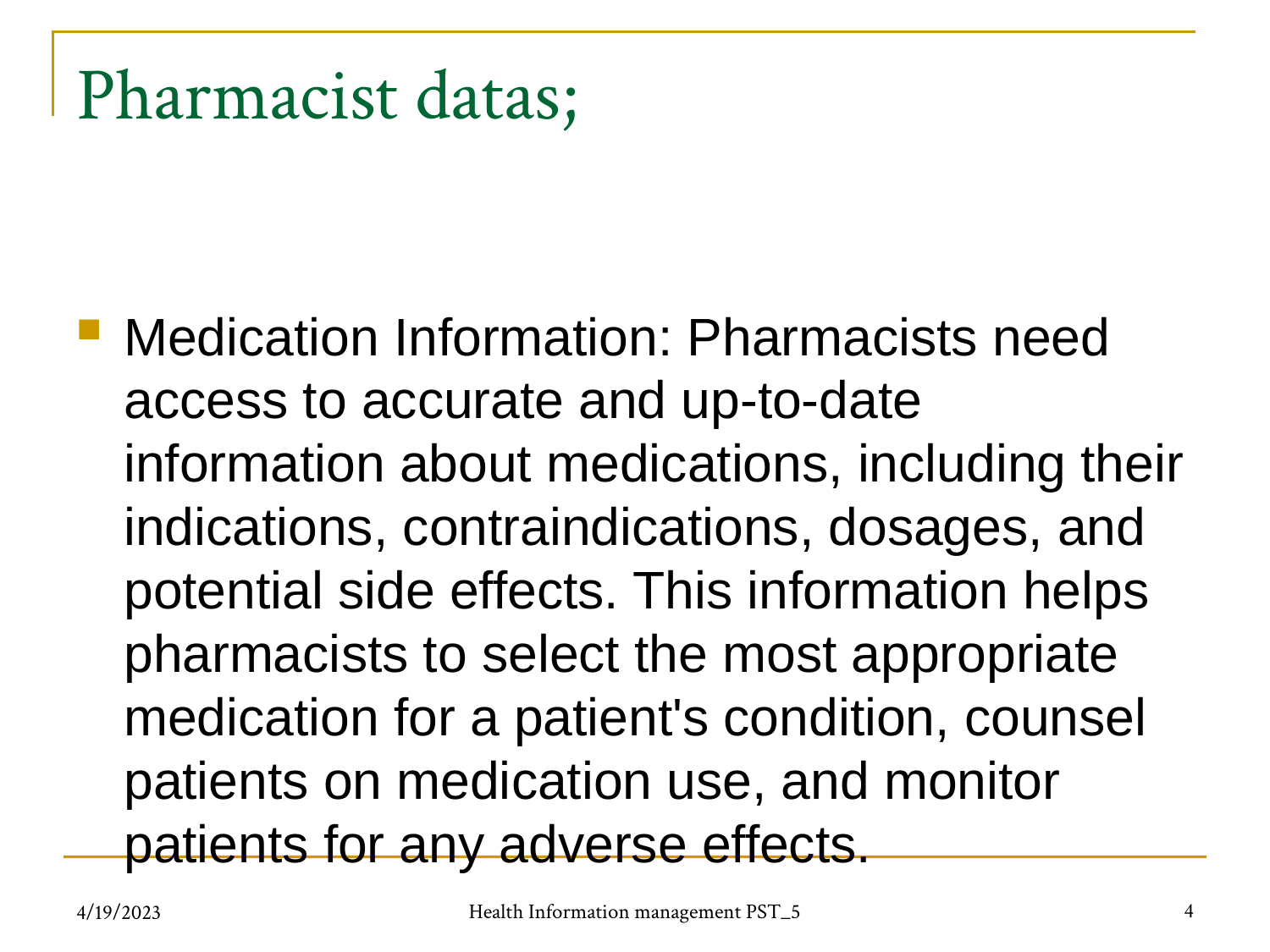

# Pharmacist datas;

Medication Information: Pharmacists need access to accurate and up-to-date information about medications, including their indications, contraindications, dosages, and potential side effects. This information helps pharmacists to select the most appropriate medication for a patient's condition, counsel patients on medication use, and monitor patients for any adverse effects.
4/19/2023
4
Health Information management PST_5